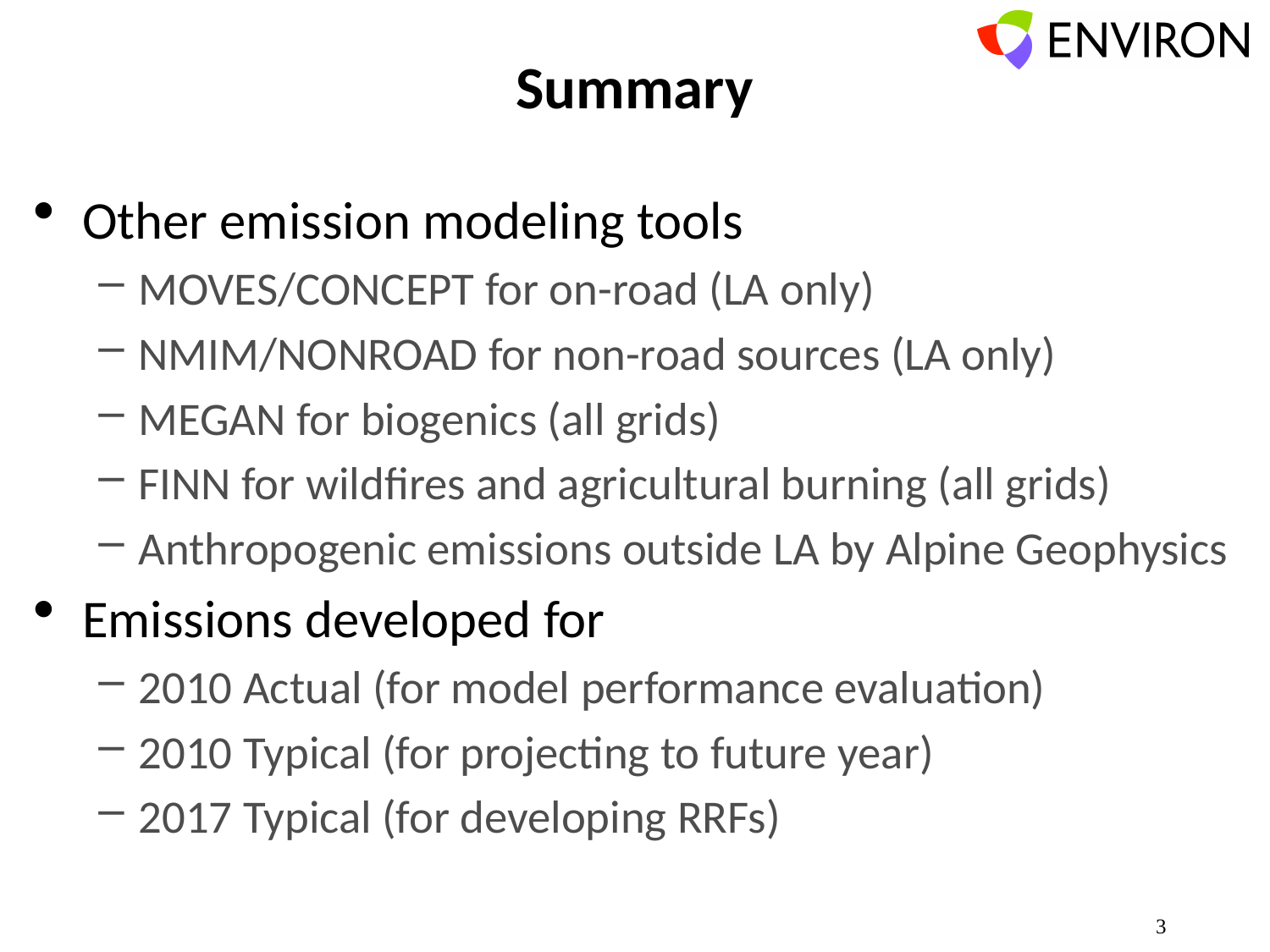

# Summary
Other emission modeling tools
MOVES/CONCEPT for on-road (LA only)
NMIM/NONROAD for non-road sources (LA only)
MEGAN for biogenics (all grids)
FINN for wildfires and agricultural burning (all grids)
Anthropogenic emissions outside LA by Alpine Geophysics
Emissions developed for
2010 Actual (for model performance evaluation)
2010 Typical (for projecting to future year)
2017 Typical (for developing RRFs)
3